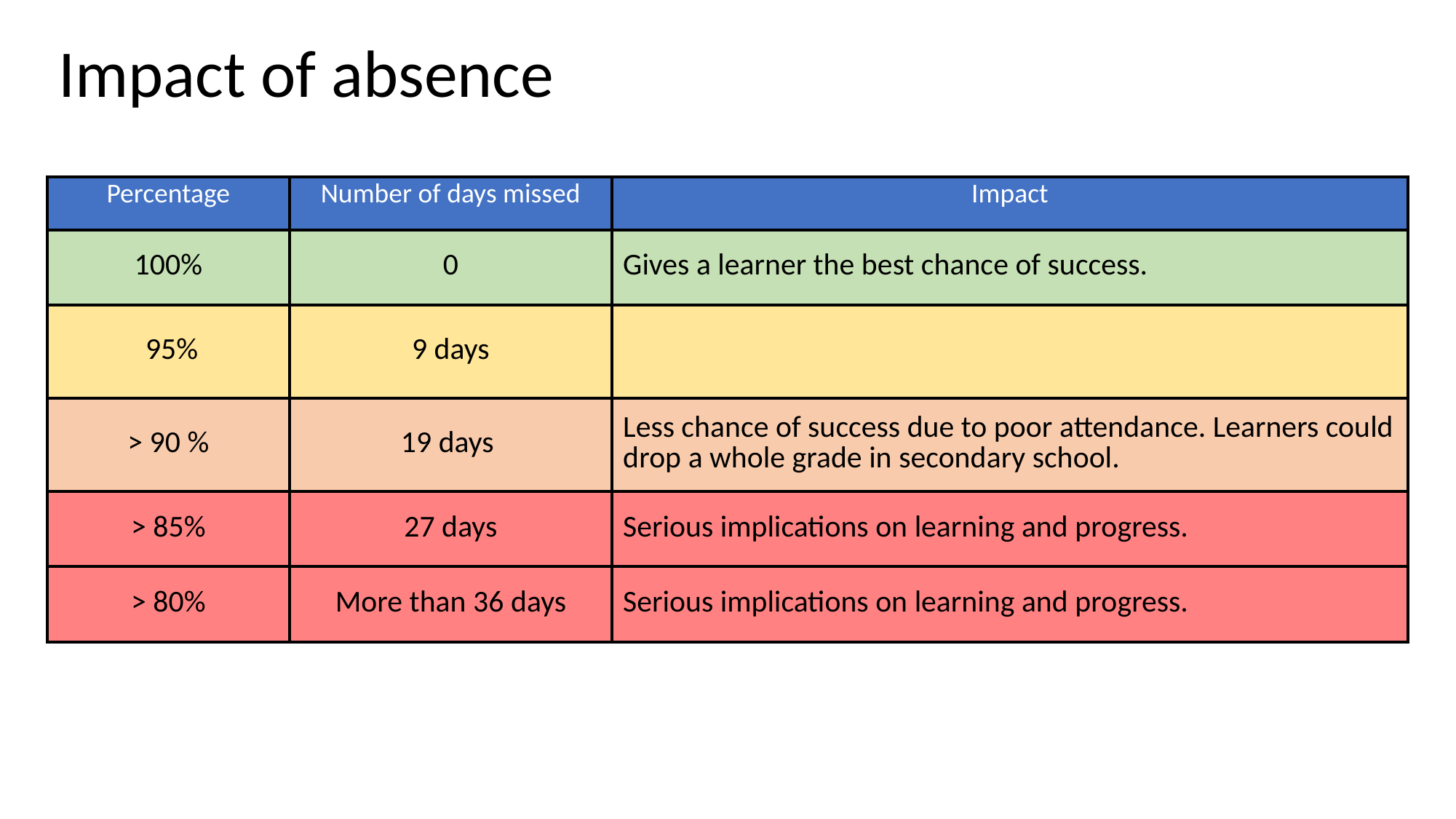

# Impact of absence
| Percentage | Number of days missed | Impact |
| --- | --- | --- |
| 100% | 0 | Gives a learner the best chance of success. |
| 95% | 9 days |  |
| > 90 % | 19 days | Less chance of success due to poor attendance. Learners could drop a whole grade in secondary school. |
| > 85% | 27 days | Serious implications on learning and progress. |
| > 80% | More than 36 days | Serious implications on learning and progress. |